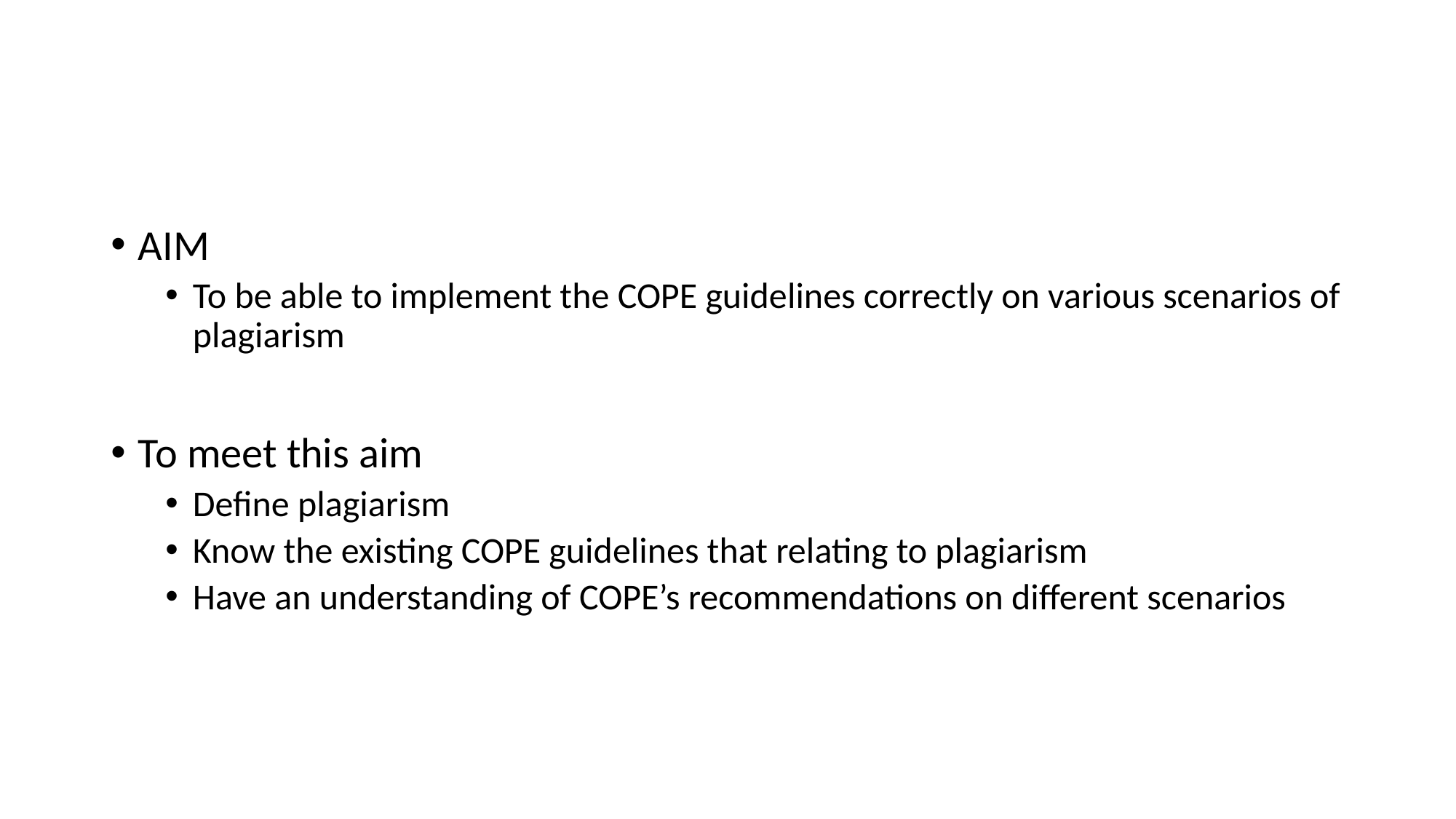

#
AIM
To be able to implement the COPE guidelines correctly on various scenarios of plagiarism

To meet this aim
Define plagiarism
Know the existing COPE guidelines that relating to plagiarism
Have an understanding of COPE’s recommendations on different scenarios